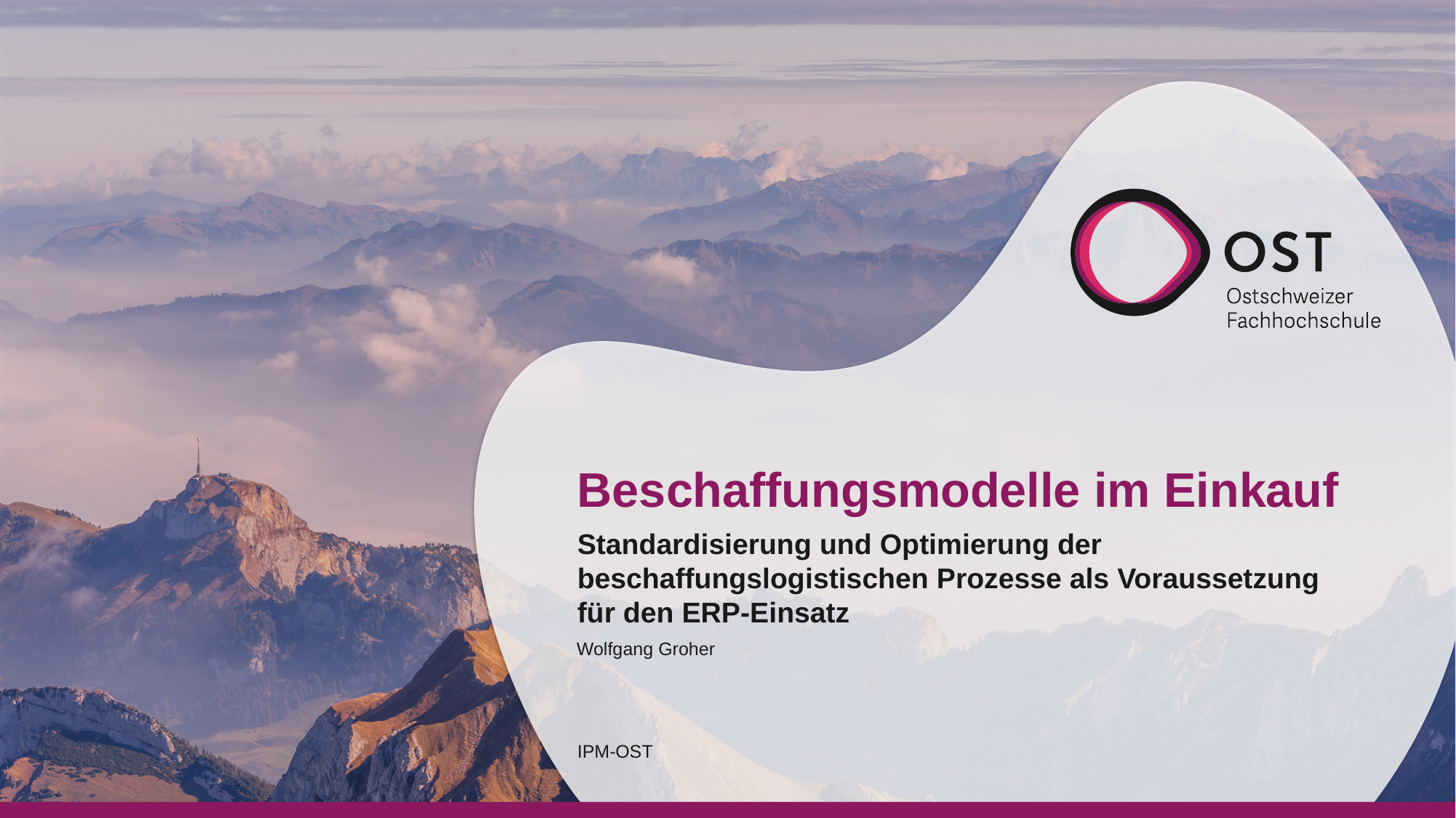

# Beschaffungsmodelle im Einkauf
Standardisierung und Optimierung der beschaffungslogistischen Prozesse als Voraussetzung
für den ERP-Einsatz

Wolfgang Groher
IPM-OST